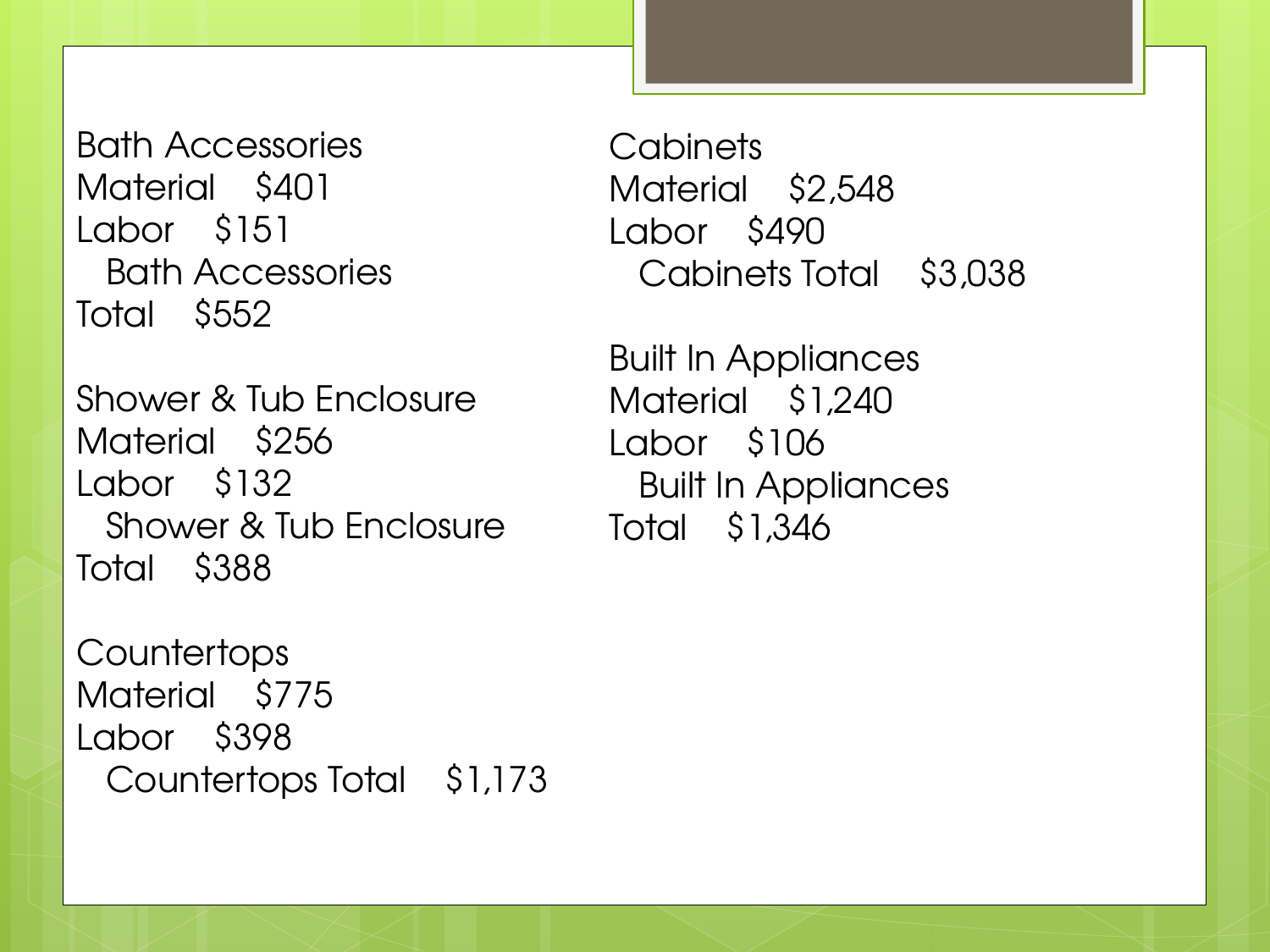

Bath Accessories
Material    $401
Labor    $151
   Bath Accessories
Total    $552

Shower & Tub Enclosure
Material    $256
Labor    $132
   Shower & Tub Enclosure
Total    $388

Countertops
Material    $775
Labor    $398
   Countertops Total    $1,173
Cabinets
Material    $2,548
Labor    $490
   Cabinets Total    $3,038

Built In Appliances
Material    $1,240
Labor    $106
   Built In Appliances
Total    $1,346